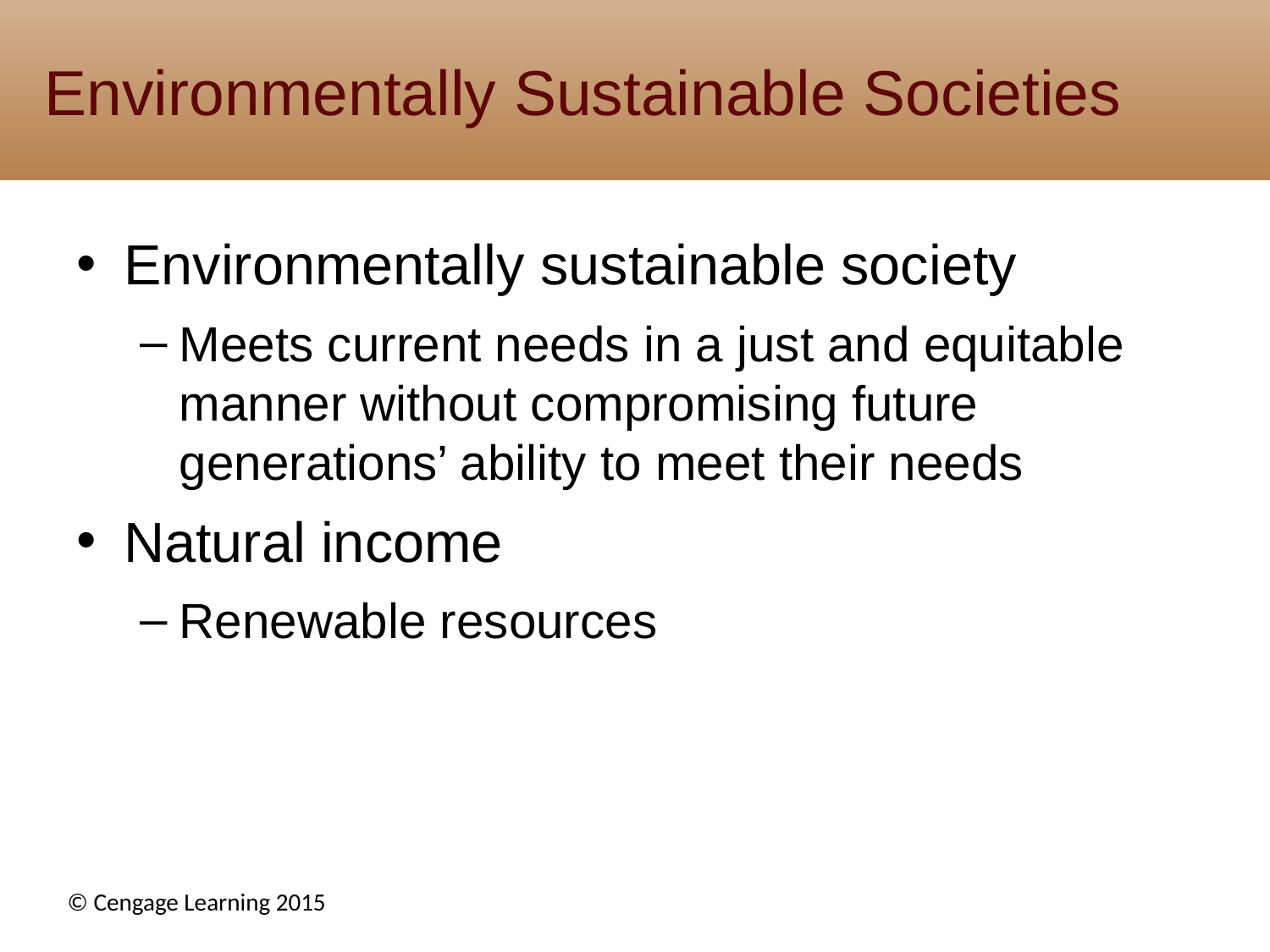

# Environmentally Sustainable Societies
Environmentally sustainable society
Meets current needs in a just and equitable manner without compromising future generations’ ability to meet their needs
Natural income
Renewable resources